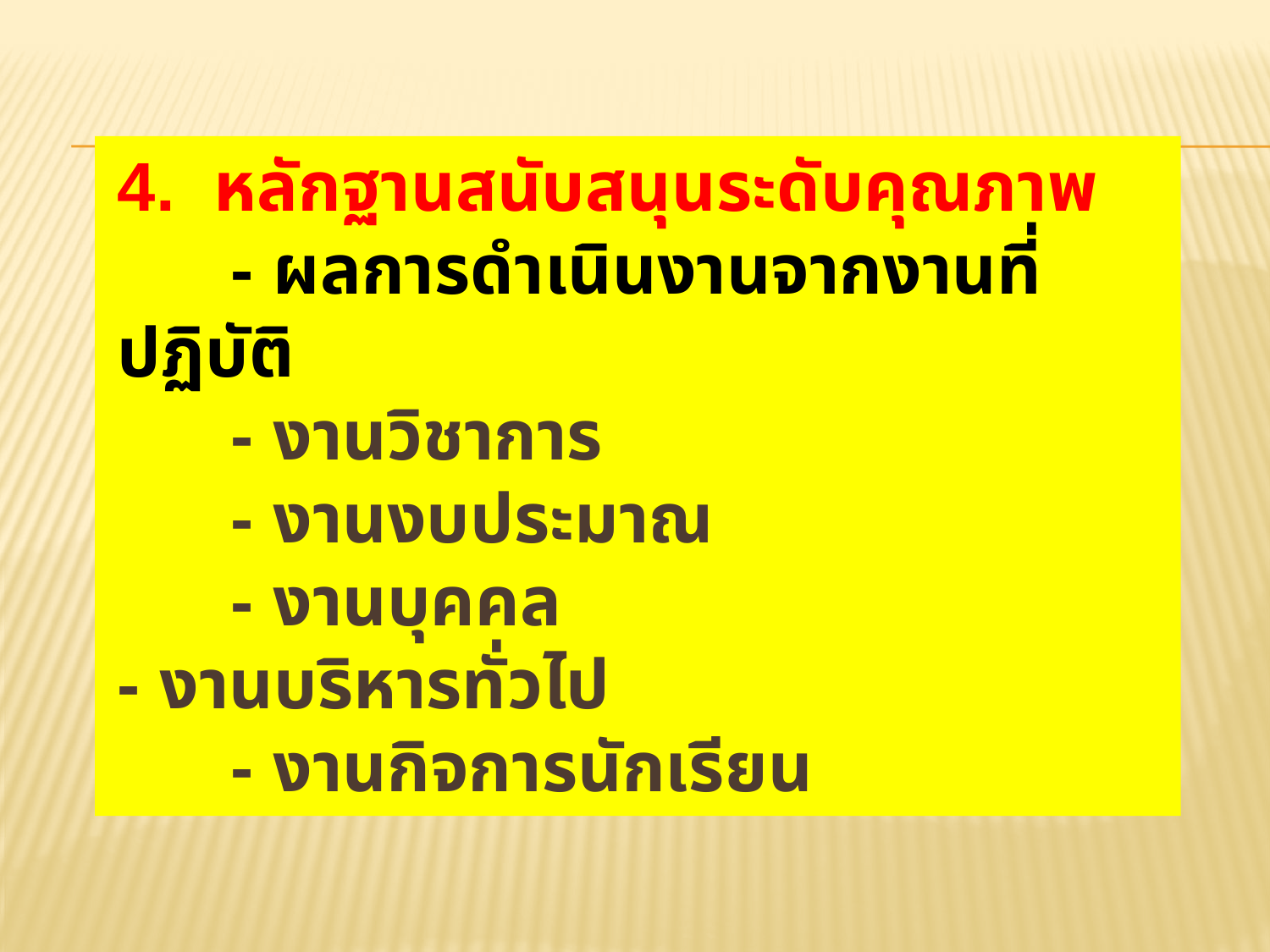

4.  หลักฐานสนับสนุนระดับคุณภาพ
 	- ผลการดำเนินงานจากงานที่ปฏิบัติ
 		- งานวิชาการ
 		- งานงบประมาณ
 		- งานบุคคล
		- งานบริหารทั่วไป
 		- งานกิจการนักเรียน